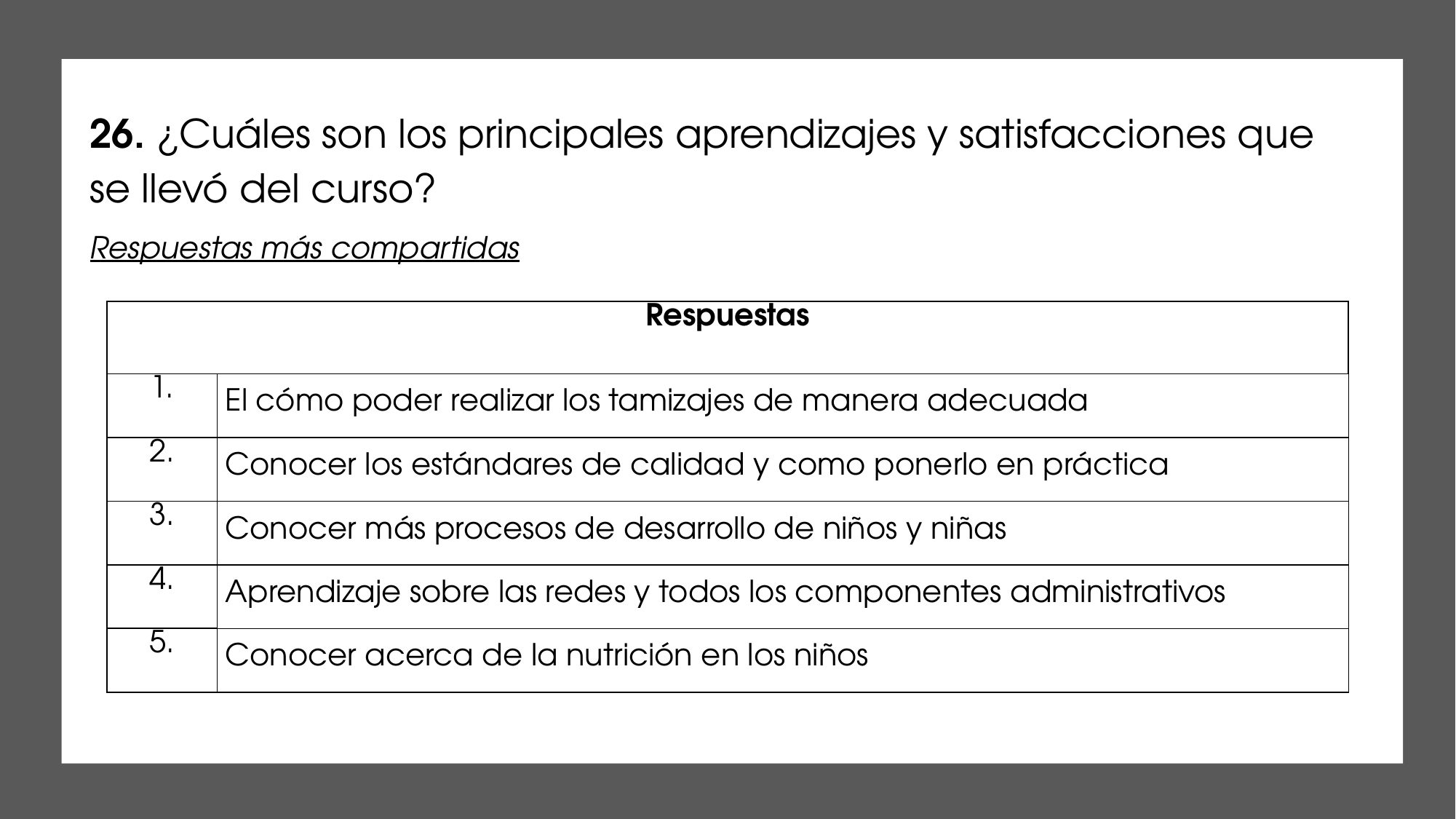

# 26. ¿Cuáles son los principales aprendizajes y satisfacciones que se llevó del curso?
Respuestas más compartidas

| Respuestas |  |
| --- | --- |
| 1. | El cómo poder realizar los tamizajes de manera adecuada |
| 2. | Conocer los estándares de calidad y como ponerlo en práctica |
| 3. | Conocer más procesos de desarrollo de niños y niñas |
| 4. | Aprendizaje sobre las redes y todos los componentes administrativos |
| 5. | Conocer acerca de la nutrición en los niños |